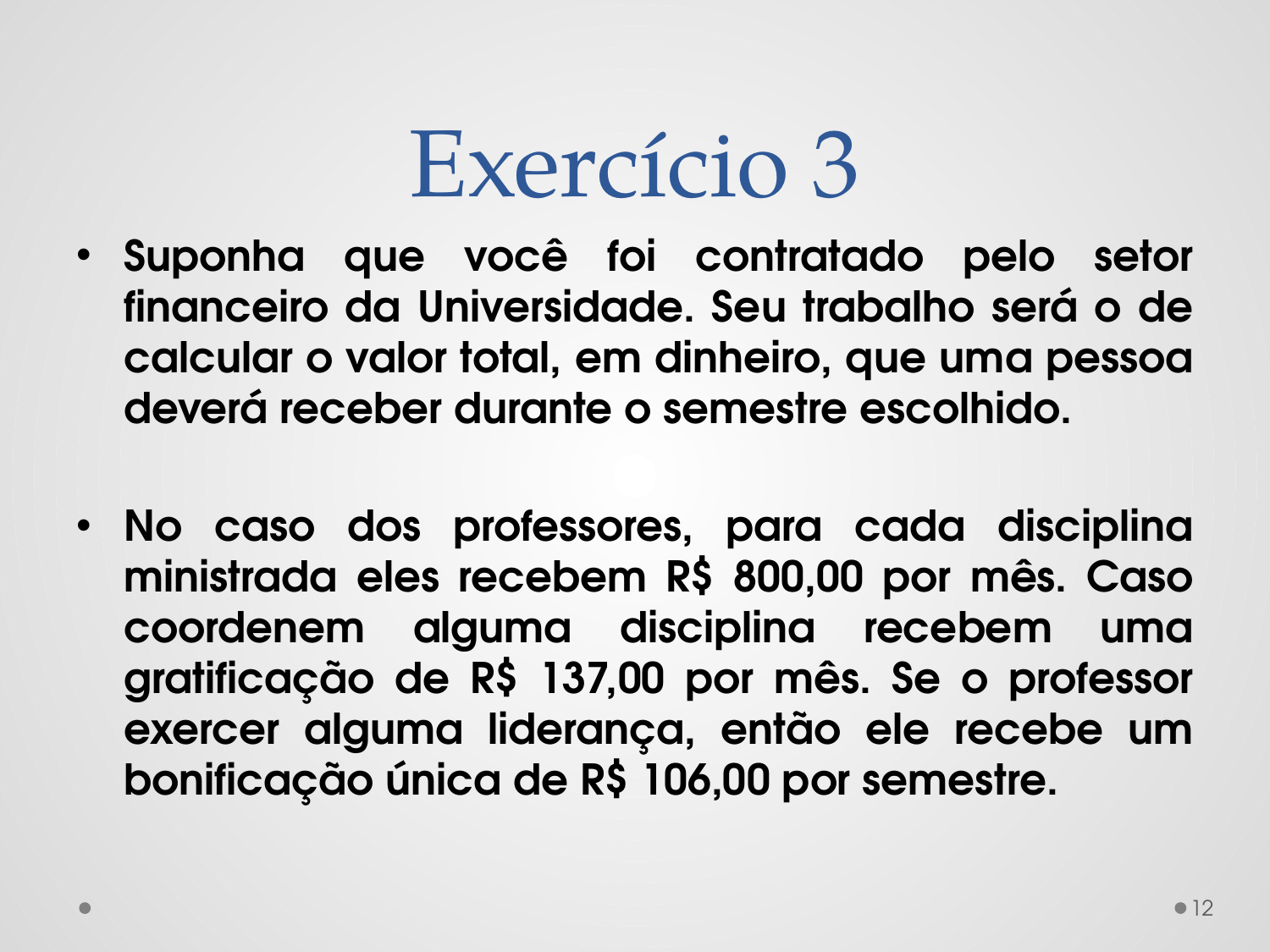

# Exercício 3
Suponha que você foi contratado pelo setor financeiro da Universidade. Seu trabalho será o de calcular o valor total, em dinheiro, que uma pessoa deverá receber durante o semestre escolhido.

No caso dos professores, para cada disciplina ministrada eles recebem R$ 800,00 por mês. Caso coordenem alguma disciplina recebem uma gratificação de R$ 137,00 por mês. Se o professor exercer alguma liderança, então ele recebe um bonificação única de R$ 106,00 por semestre.
12